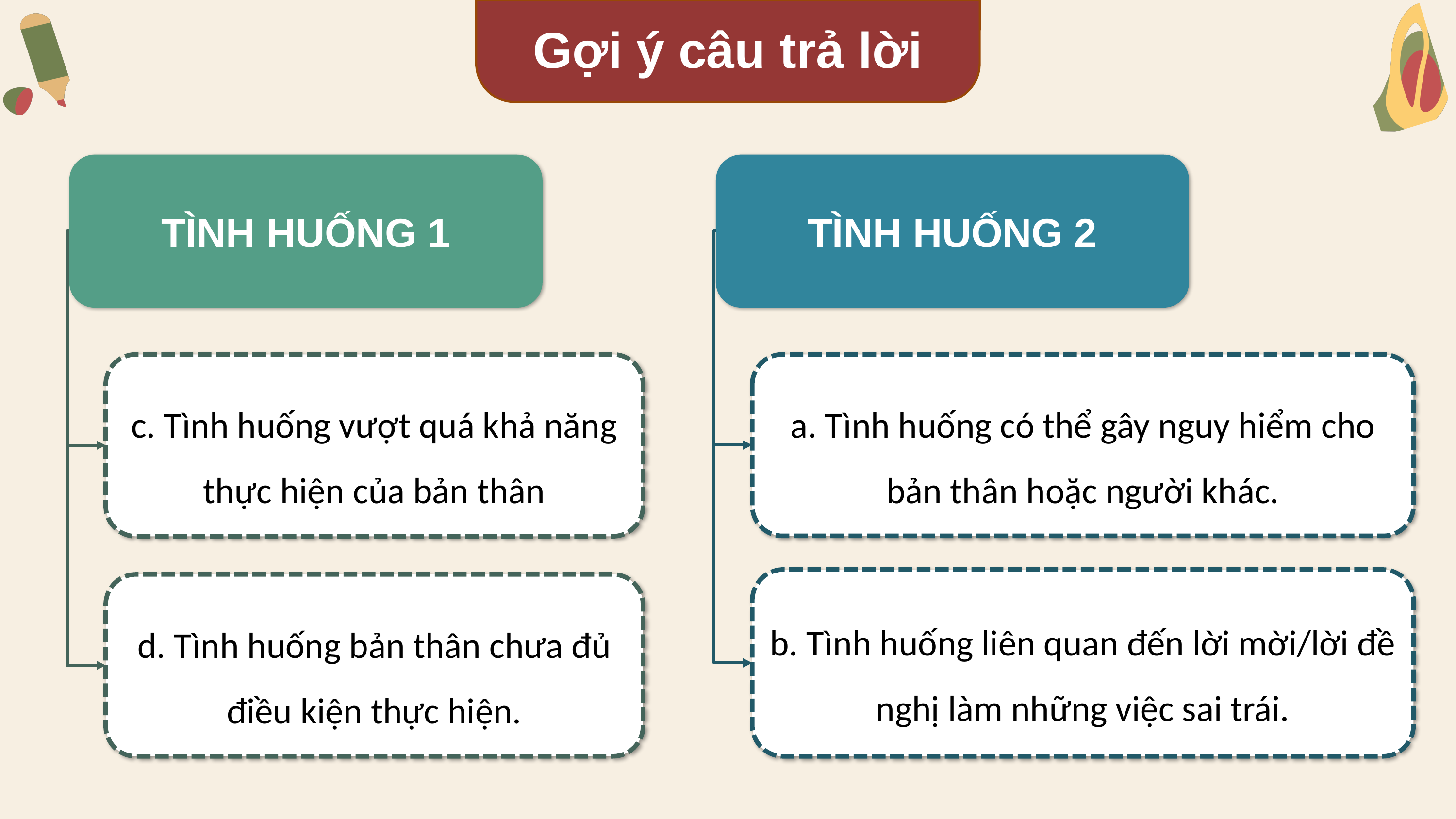

Gợi ý câu trả lời

TÌNH HUỐNG 1
TÌNH HUỐNG 2
a. Tình huống có thể gây nguy hiểm cho bản thân hoặc người khác.
c. Tình huống vượt quá khả năng thực hiện của bản thân
b. Tình huống liên quan đến lời mời/lời đề nghị làm những việc sai trái.
d. Tình huống bản thân chưa đủ điều kiện thực hiện.